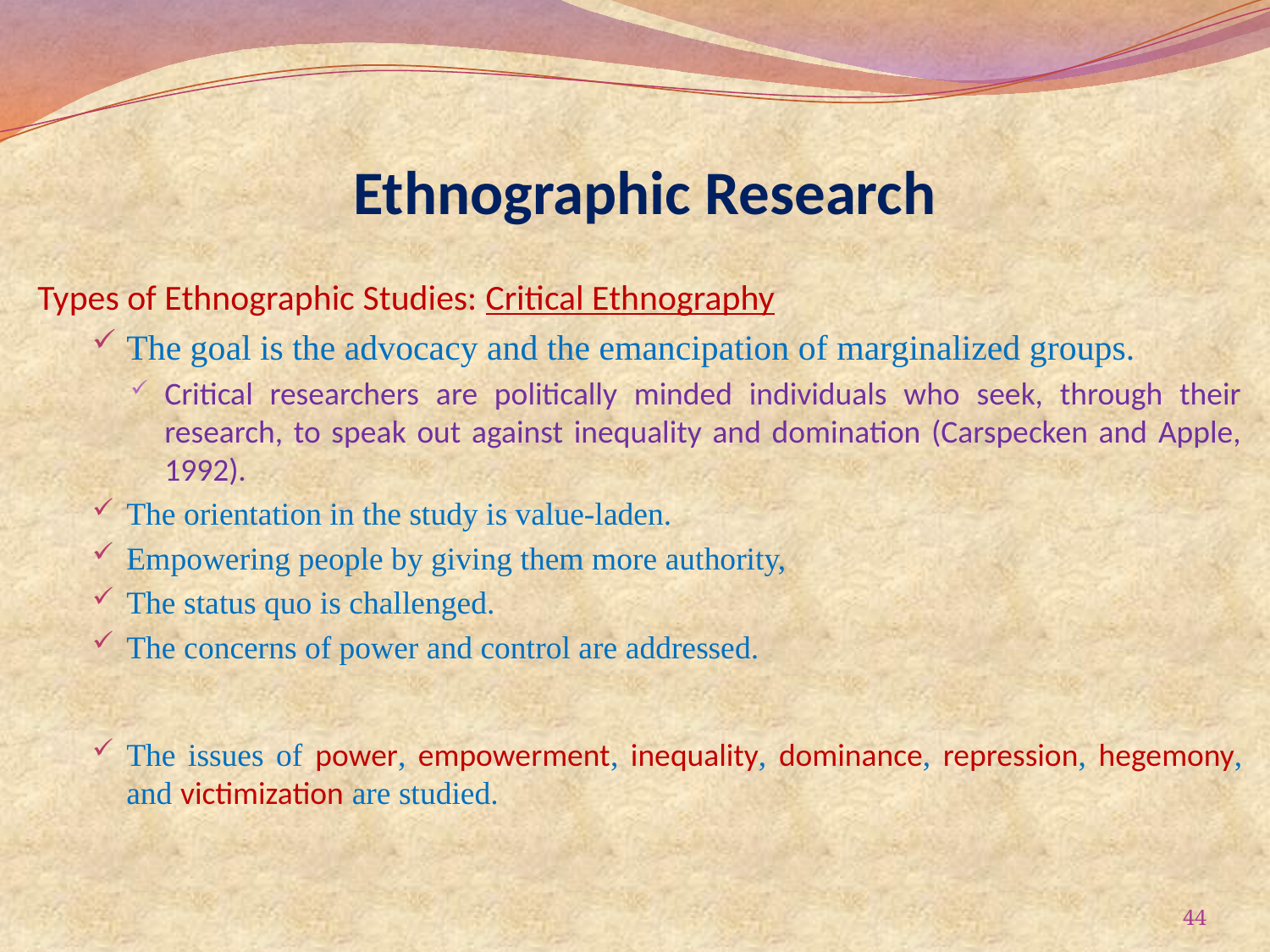

# Ethnographic Research
Types of Ethnographic Studies: Critical Ethnography
The goal is the advocacy and the emancipation of marginalized groups.
Critical researchers are politically minded individuals who seek, through their research, to speak out against inequality and domination (Carspecken and Apple, 1992).
The orientation in the study is value-laden.
Empowering people by giving them more authority,
The status quo is challenged.
The concerns of power and control are addressed.

The issues of power, empowerment, inequality, dominance, repression, hegemony, and victimization are studied.

44